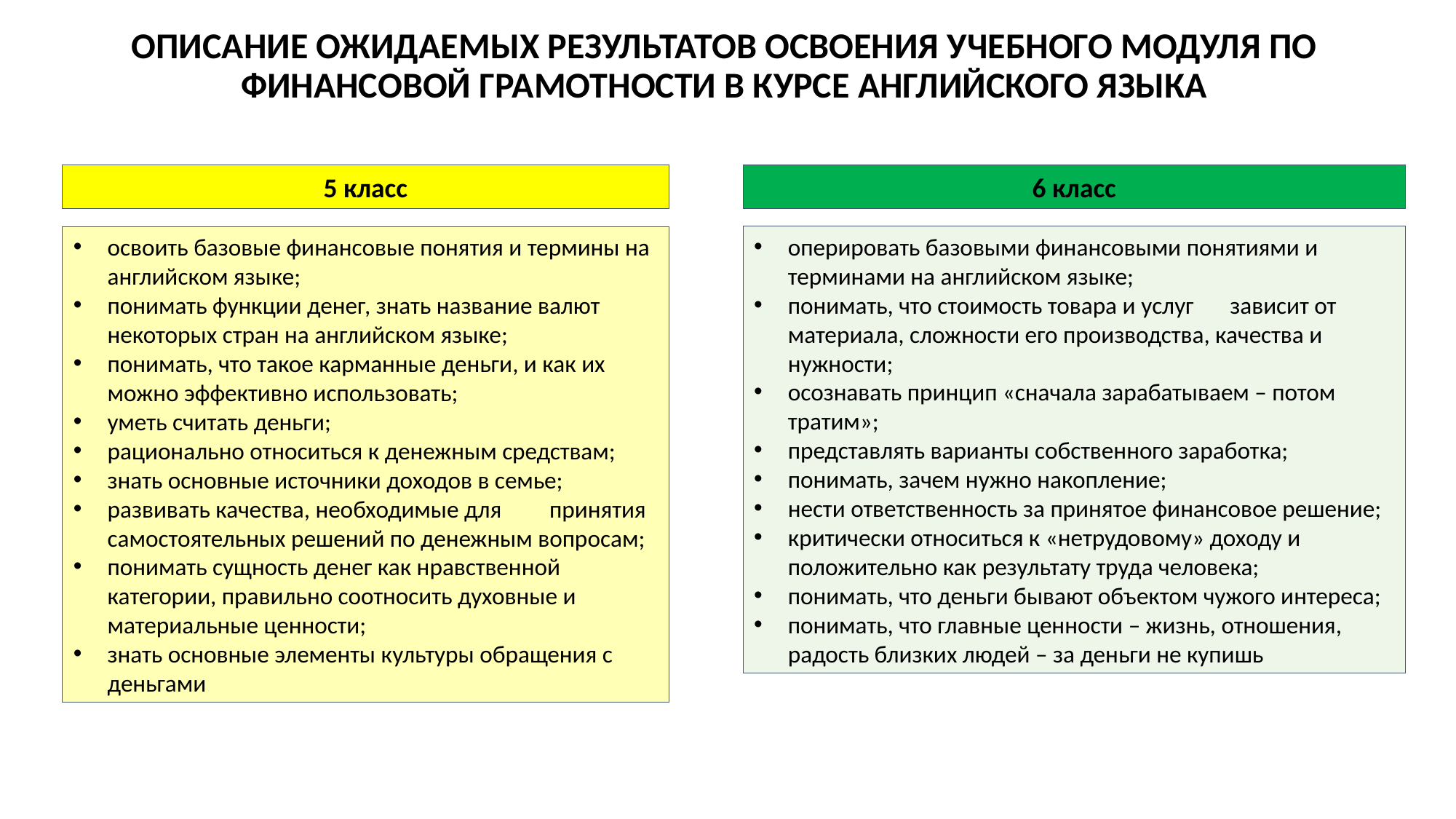

# Описание ожидаемых результатов освоения учебного модуля по финансовой грамотности в курсе английского языка
5 класс
6 класс
оперировать базовыми финансовыми понятиями и терминами на английском языке;
понимать, что стоимость товара и услуг	 зависит от материала, сложности его производства, качества и нужности;
осознавать принцип «сначала зарабатываем – потом тратим»;
представлять варианты собственного заработка;
понимать, зачем нужно накопление;
нести ответственность за принятое финансовое решение;
критически относиться к «нетрудовому» доходу и положительно как результату труда человека;
понимать, что деньги бывают объектом чужого интереса;
понимать, что главные ценности – жизнь, отношения, радость близких людей – за деньги не купишь
освоить базовые финансовые понятия и термины на английском языке;
понимать функции денег, знать название валют некоторых стран на английском языке;
понимать, что такое карманные деньги, и как их можно эффективно использовать;
уметь считать деньги;
рационально относиться к денежным средствам;
знать основные источники доходов в семье;
развивать качества, необходимые для	 принятия самостоятельных решений по денежным вопросам;
понимать сущность денег как нравственной категории, правильно соотносить духовные и материальные ценности;
знать основные элементы культуры обращения с деньгами